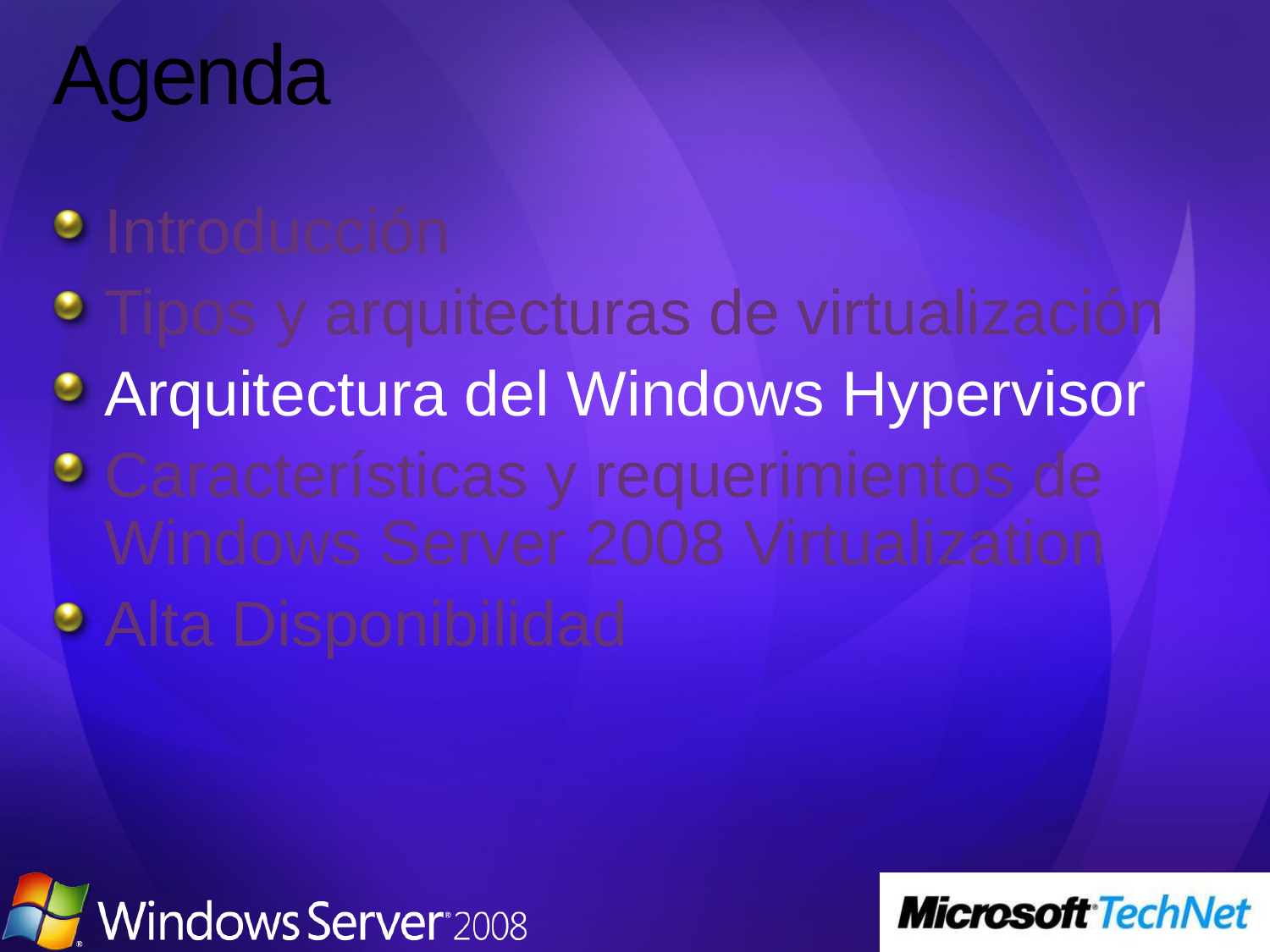

# Agenda
Introducción
Tipos y arquitecturas de virtualización
Arquitectura del Windows Hypervisor
Características y requerimientos de Windows Server 2008 Virtualization
Alta Disponibilidad